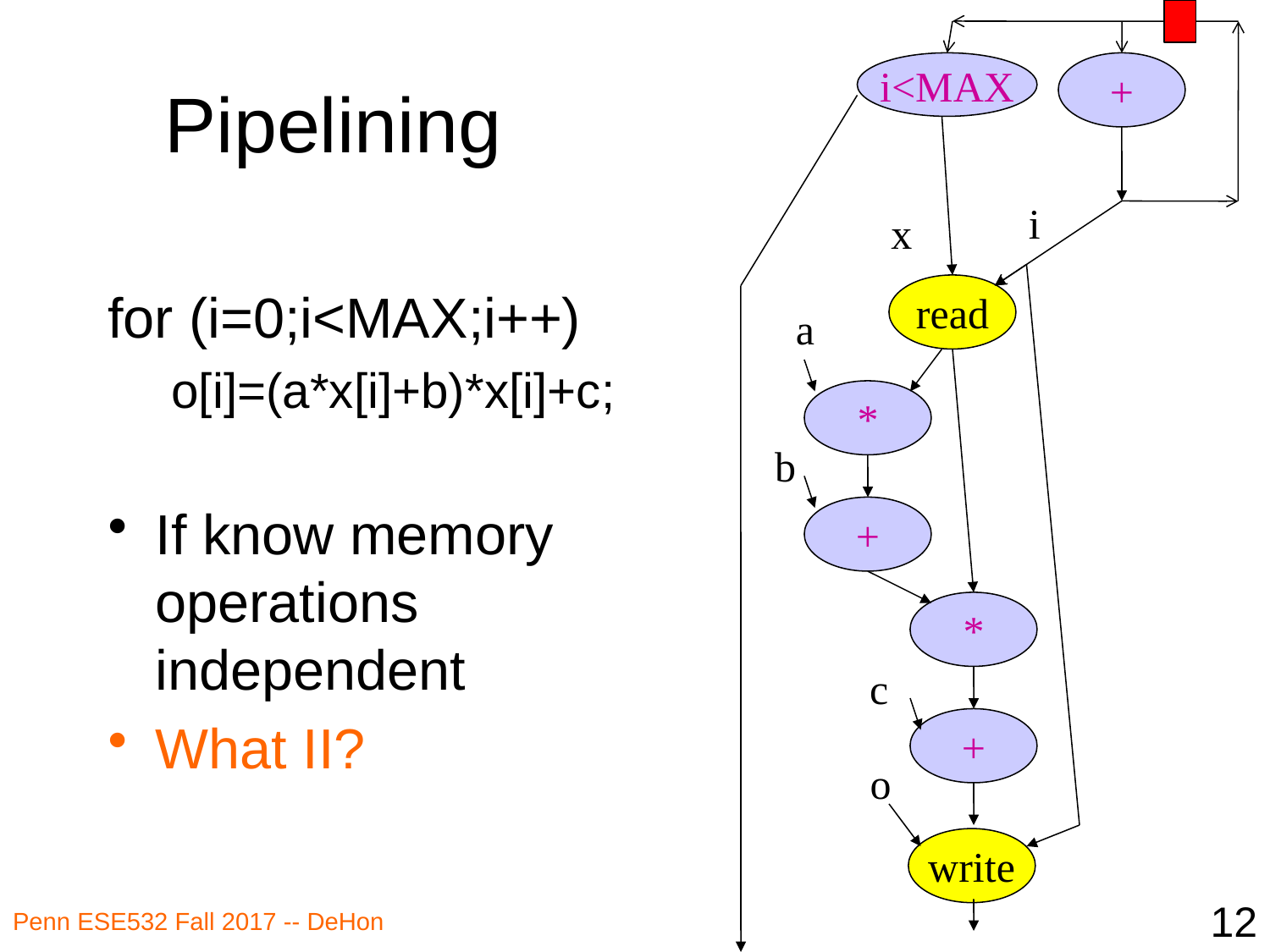

# Pipelining
i<MAX
+

i
x

for (i=0;i<MAX;i++)
o[i]=(a*x[i]+b)*x[i]+c;

If know memory operations independent
What II?
read

a

*
b

+

*
c

+
o

write
12
Penn ESE532 Fall 2017 -- DeHon